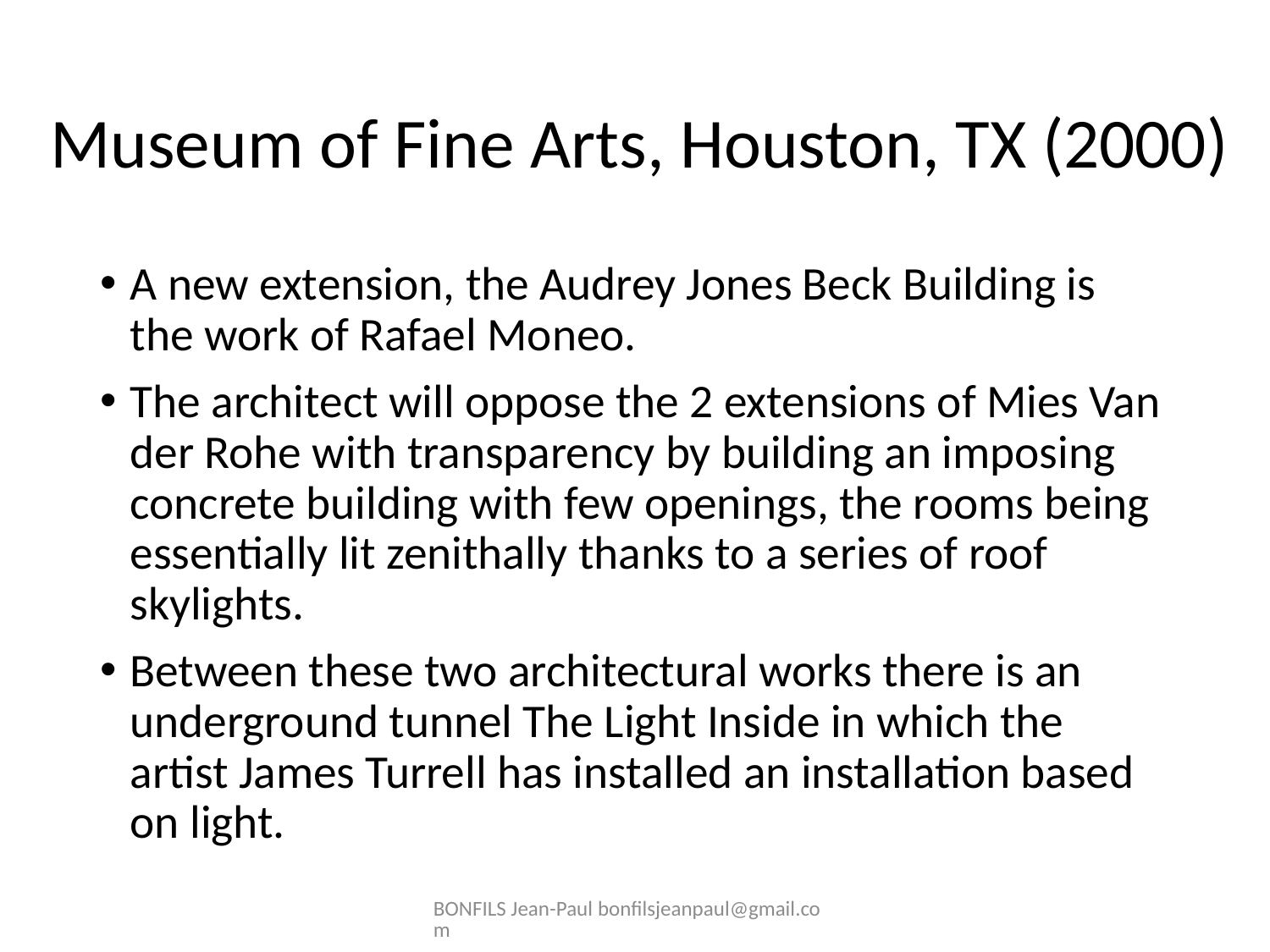

# Museum of Fine Arts, Houston, TX (2000)
A new extension, the Audrey Jones Beck Building is the work of Rafael Moneo.
The architect will oppose the 2 extensions of Mies Van der Rohe with transparency by building an imposing concrete building with few openings, the rooms being essentially lit zenithally thanks to a series of roof skylights.
Between these two architectural works there is an underground tunnel The Light Inside in which the artist James Turrell has installed an installation based on light.
BONFILS Jean-Paul bonfilsjeanpaul@gmail.com